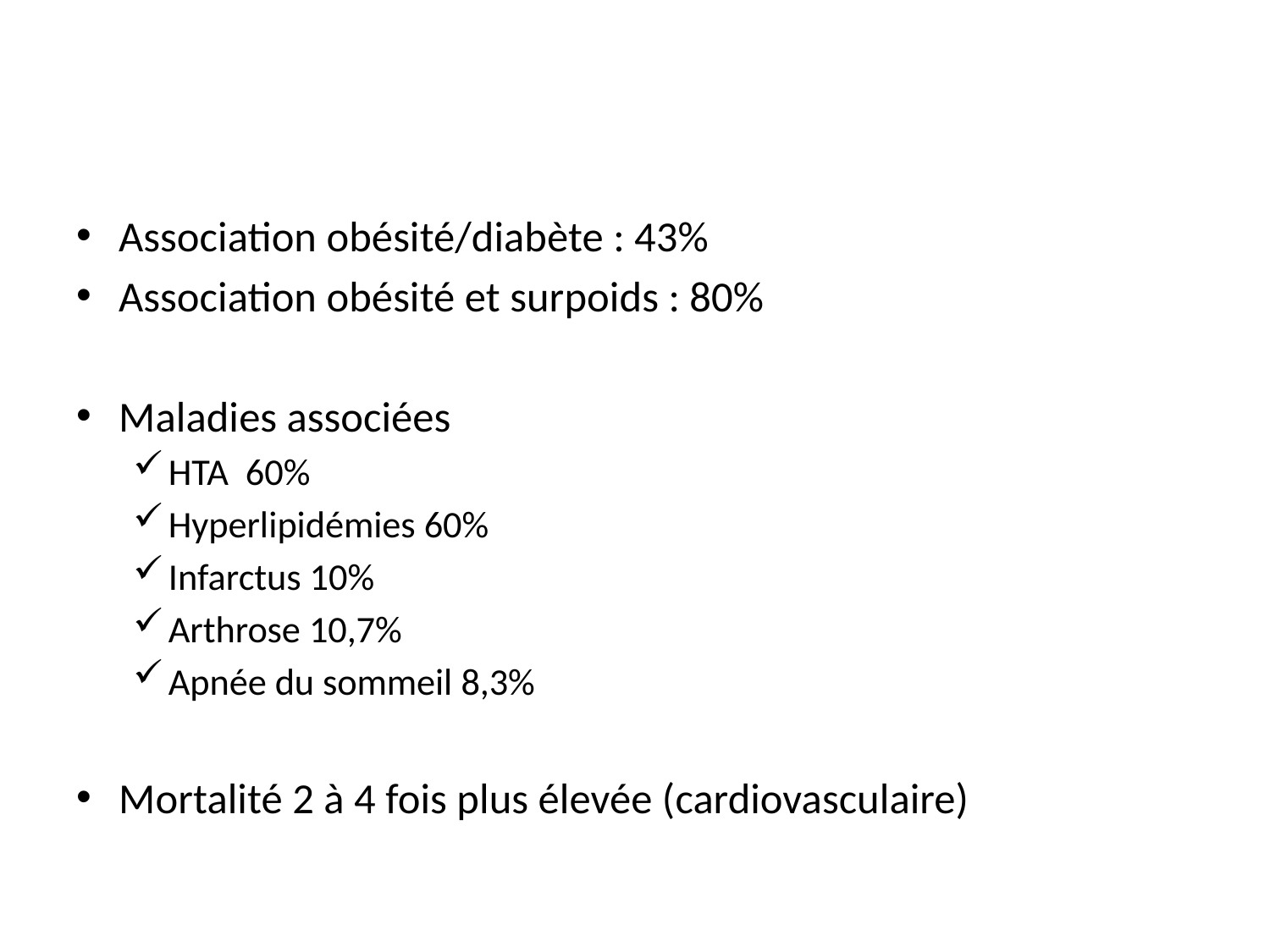

Association obésité/diabète : 43%
Association obésité et surpoids : 80%

Maladies associées
HTA  60%
Hyperlipidémies 60%
Infarctus 10%
Arthrose 10,7%
Apnée du sommeil 8,3%

Mortalité 2 à 4 fois plus élevée (cardiovasculaire)